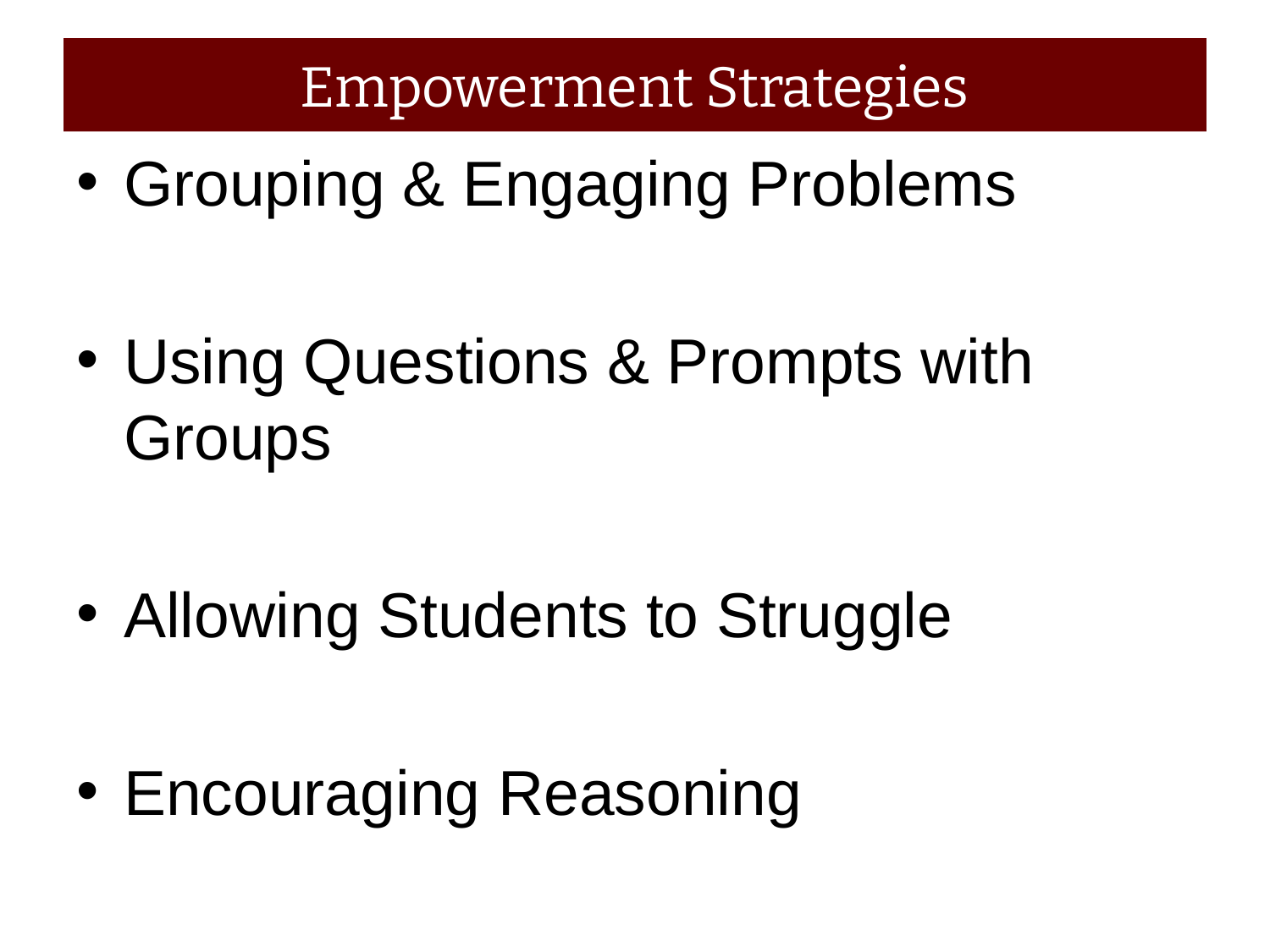

# Empowerment Strategies
Grouping & Engaging Problems

Using Questions & Prompts with Groups

Allowing Students to Struggle

Encouraging Reasoning